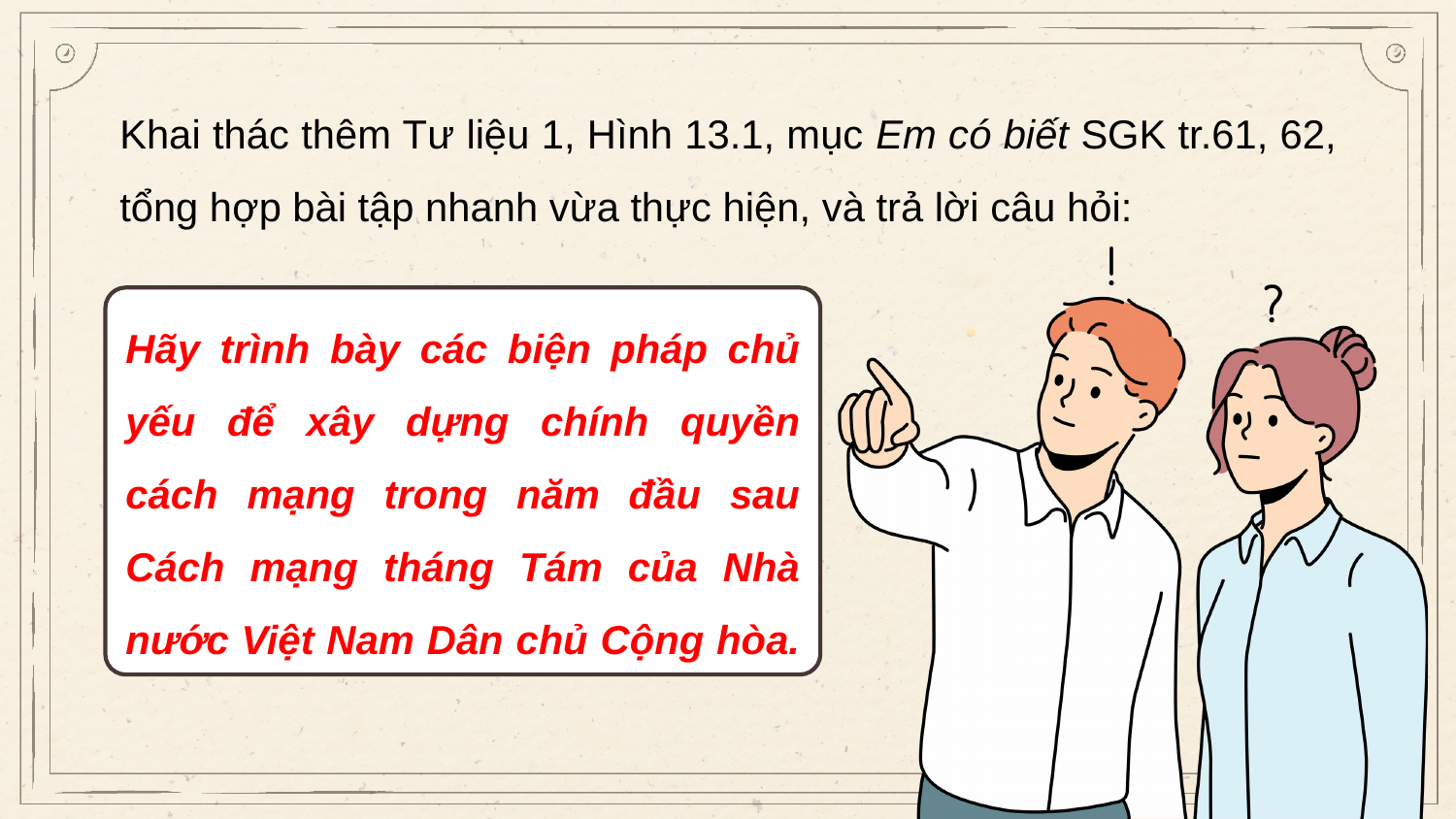

Khai thác thêm Tư liệu 1, Hình 13.1, mục Em có biết SGK tr.61, 62, tổng hợp bài tập nhanh vừa thực hiện, và trả lời câu hỏi:

Hãy trình bày các biện pháp chủ yếu để xây dựng chính quyền cách mạng trong năm đầu sau Cách mạng tháng Tám của Nhà nước Việt Nam Dân chủ Cộng hòa.